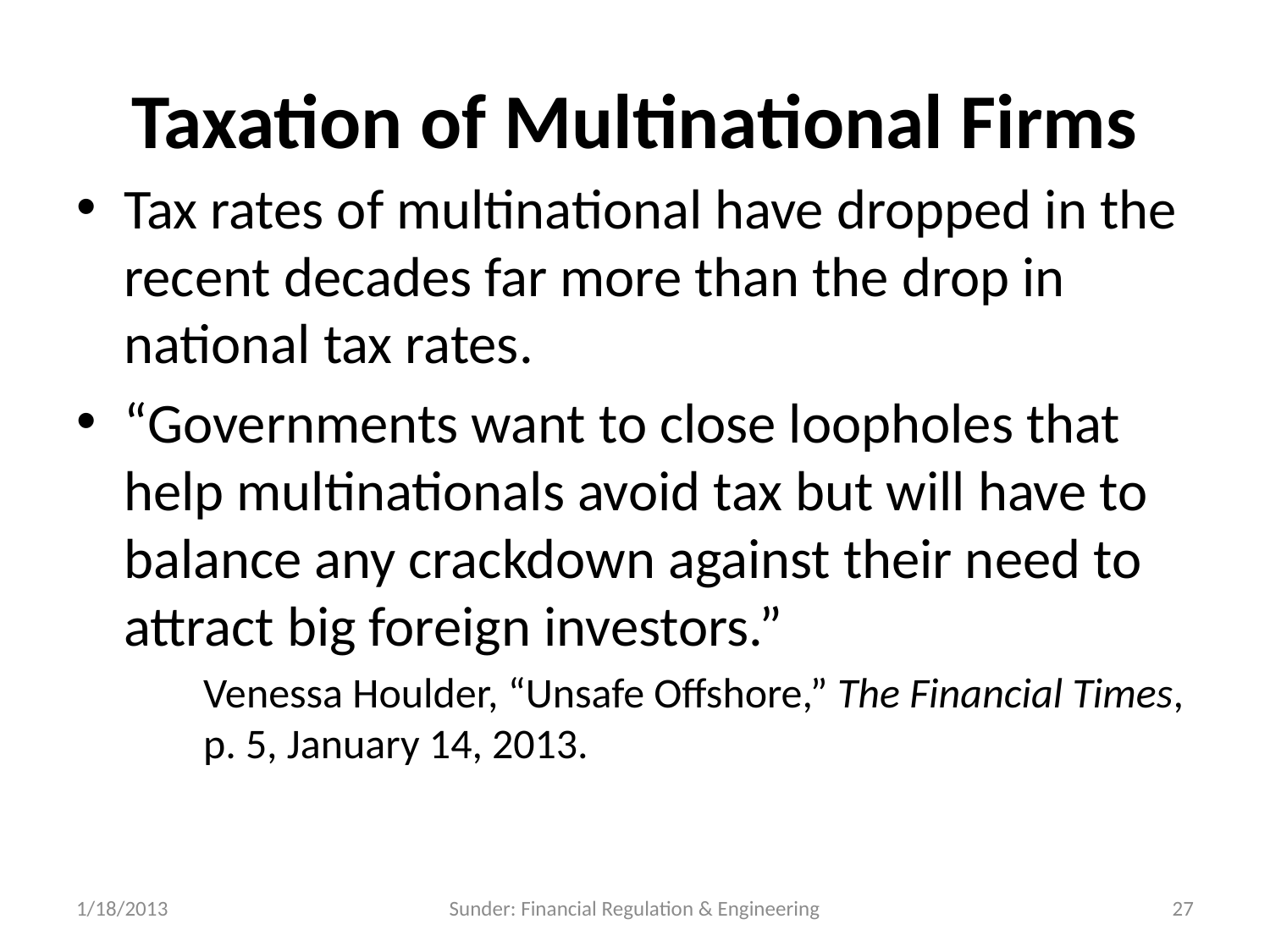

# Taxation of Multinational Firms
Tax rates of multinational have dropped in the recent decades far more than the drop in national tax rates.
“Governments want to close loopholes that help multinationals avoid tax but will have to balance any crackdown against their need to attract big foreign investors.”
Venessa Houlder, “Unsafe Offshore,” The Financial Times, p. 5, January 14, 2013.
1/18/2013
Sunder: Financial Regulation & Engineering
27